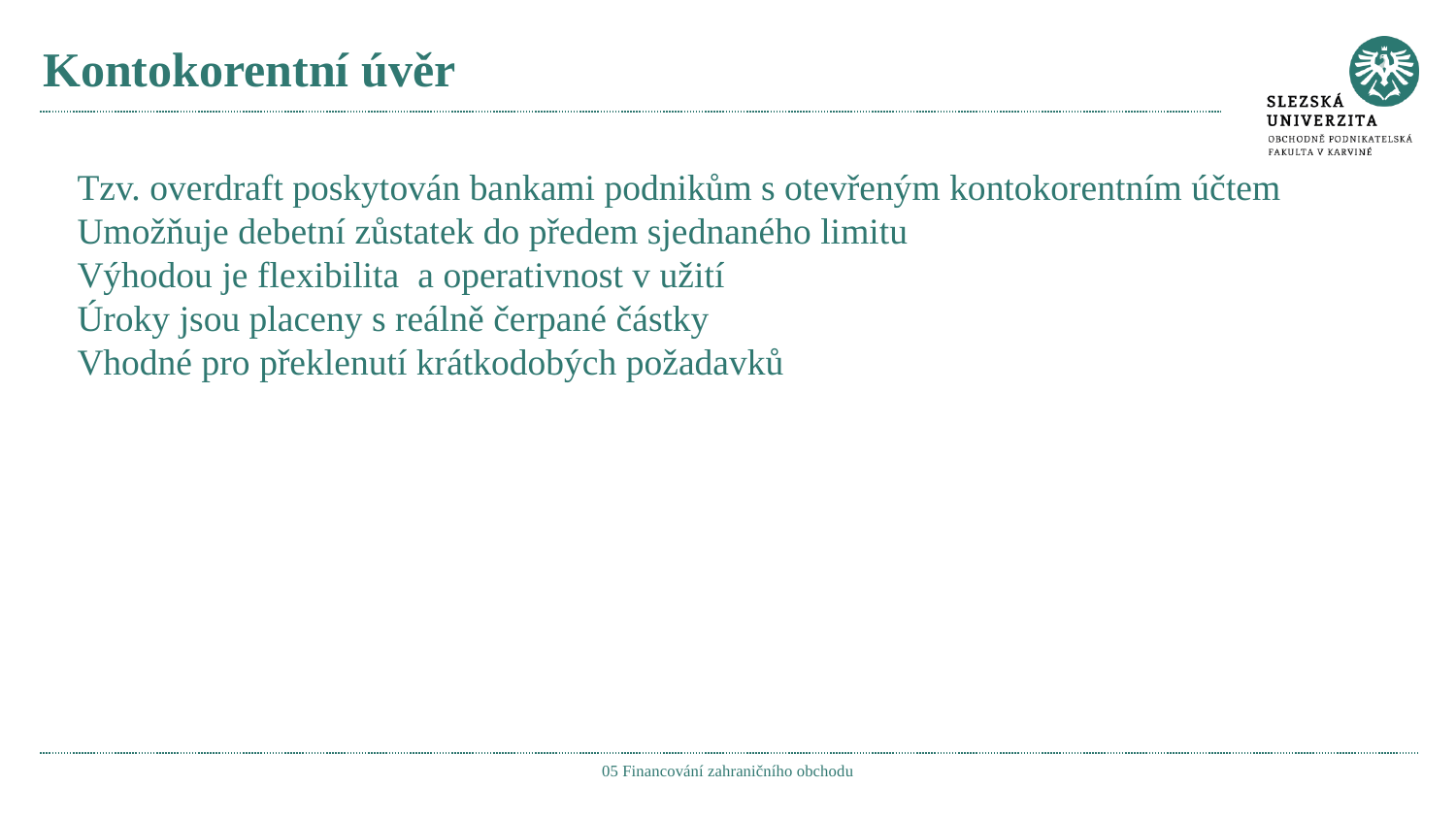

# Kontokorentní úvěr
Tzv. overdraft poskytován bankami podnikům s otevřeným kontokorentním účtem
Umožňuje debetní zůstatek do předem sjednaného limitu
Výhodou je flexibilita  a operativnost v užití
Úroky jsou placeny s reálně čerpané částky
Vhodné pro překlenutí krátkodobých požadavků

05 Financování zahraničního obchodu